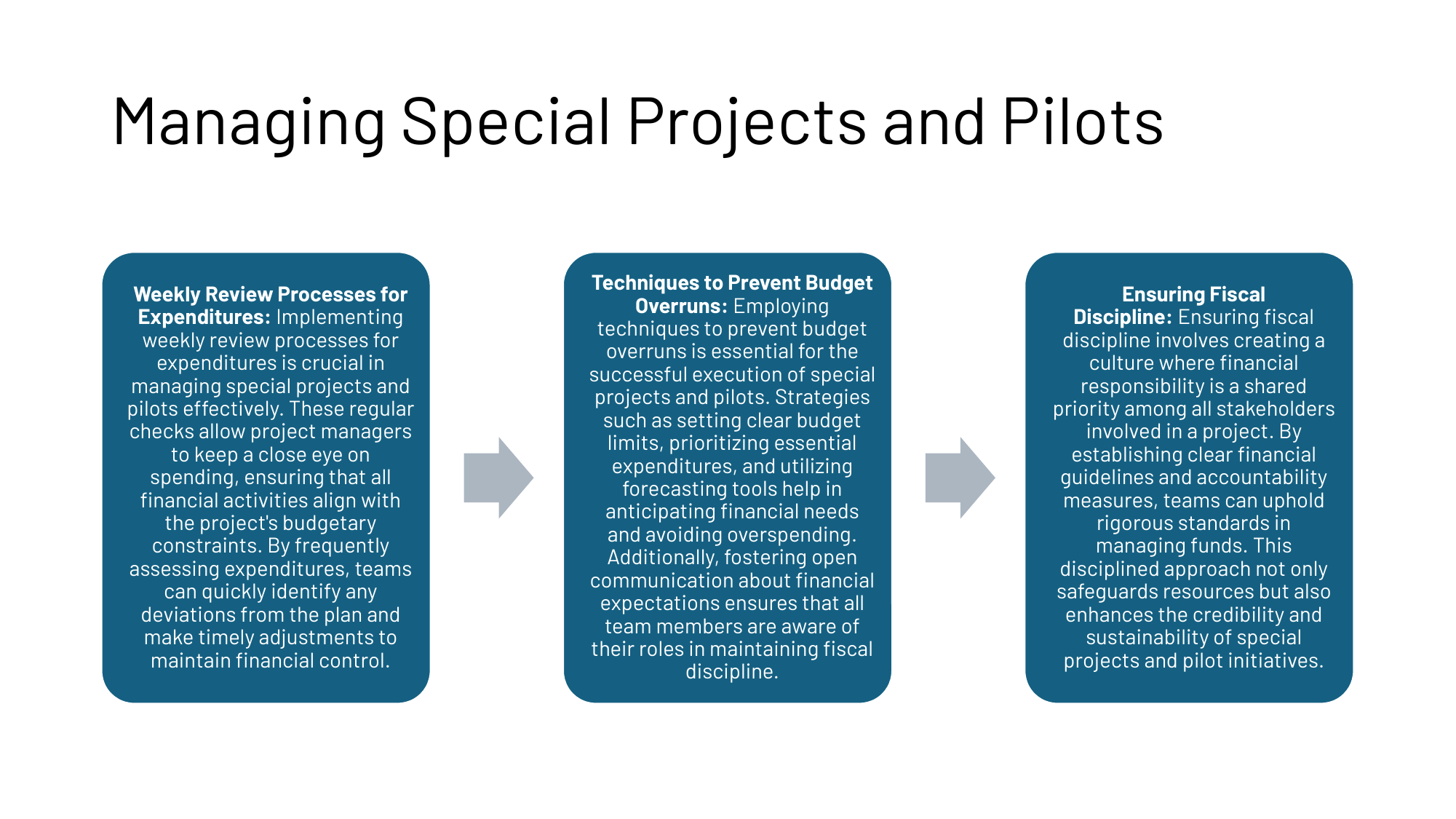

# Managing Special Projects and Pilots
Weekly Review Processes for Expenditures: Implementing weekly review processes for expenditures is crucial in managing special projects and pilots effectively. These regular checks allow project managers to keep a close eye on spending, ensuring that all financial activities align with the project's budgetary constraints. By frequently assessing expenditures, teams can quickly identify any deviations from the plan and make timely adjustments to maintain financial control.

Techniques to Prevent Budget Overruns: Employing techniques to prevent budget overruns is essential for the successful execution of special projects and pilots. Strategies such as setting clear budget limits, prioritizing essential expenditures, and utilizing forecasting tools help in anticipating financial needs and avoiding overspending. Additionally, fostering open communication about financial expectations ensures that all team members are aware of their roles in maintaining fiscal discipline.

Ensuring Fiscal Discipline: Ensuring fiscal discipline involves creating a culture where financial responsibility is a shared priority among all stakeholders involved in a project. By establishing clear financial guidelines and accountability measures, teams can uphold rigorous standards in managing funds. This disciplined approach not only safeguards resources but also enhances the credibility and sustainability of special projects and pilot initiatives.